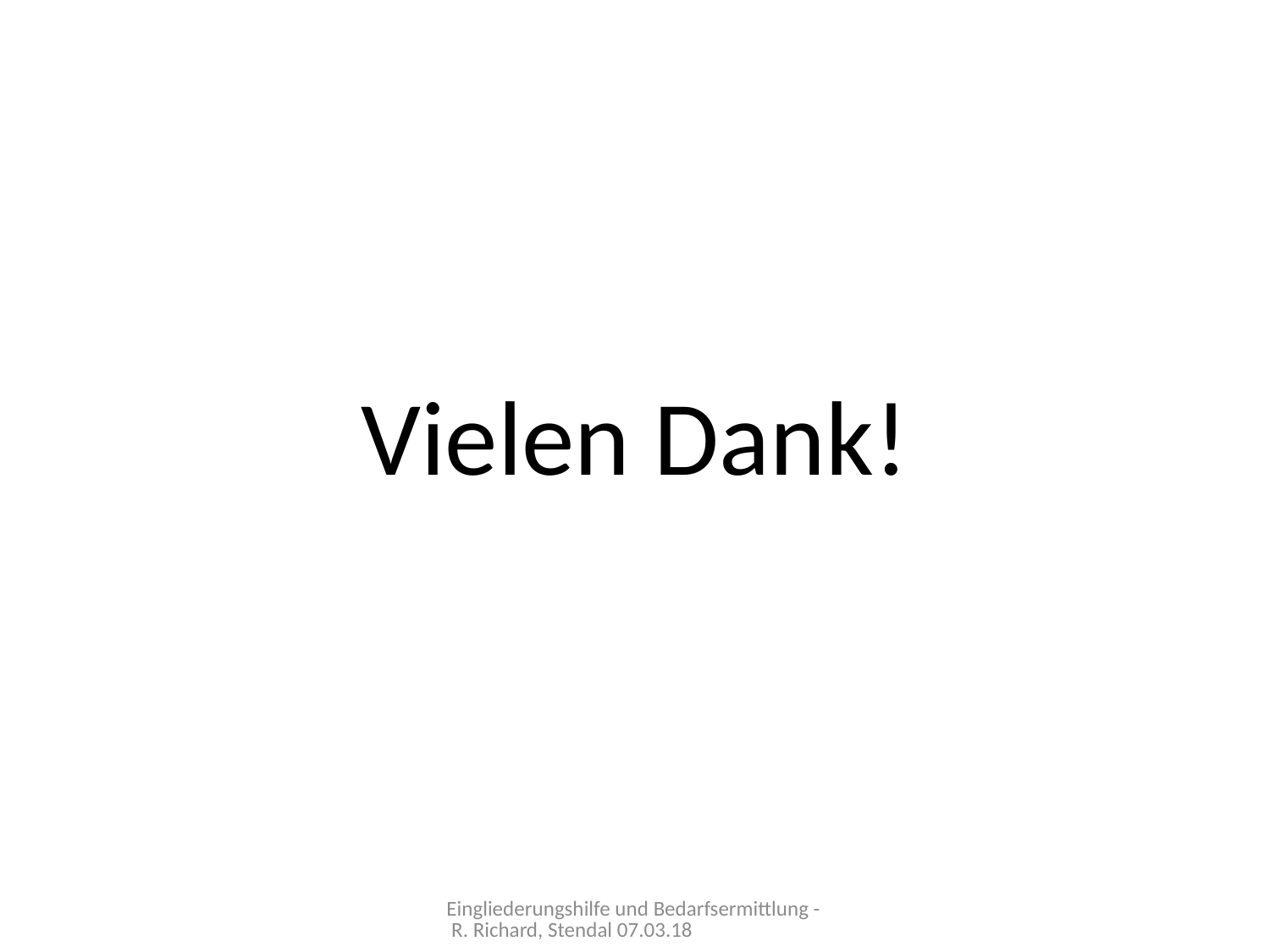

Vielen Dank!
Eingliederungshilfe und Bedarfsermittlung - R. Richard, Stendal 07.03.18